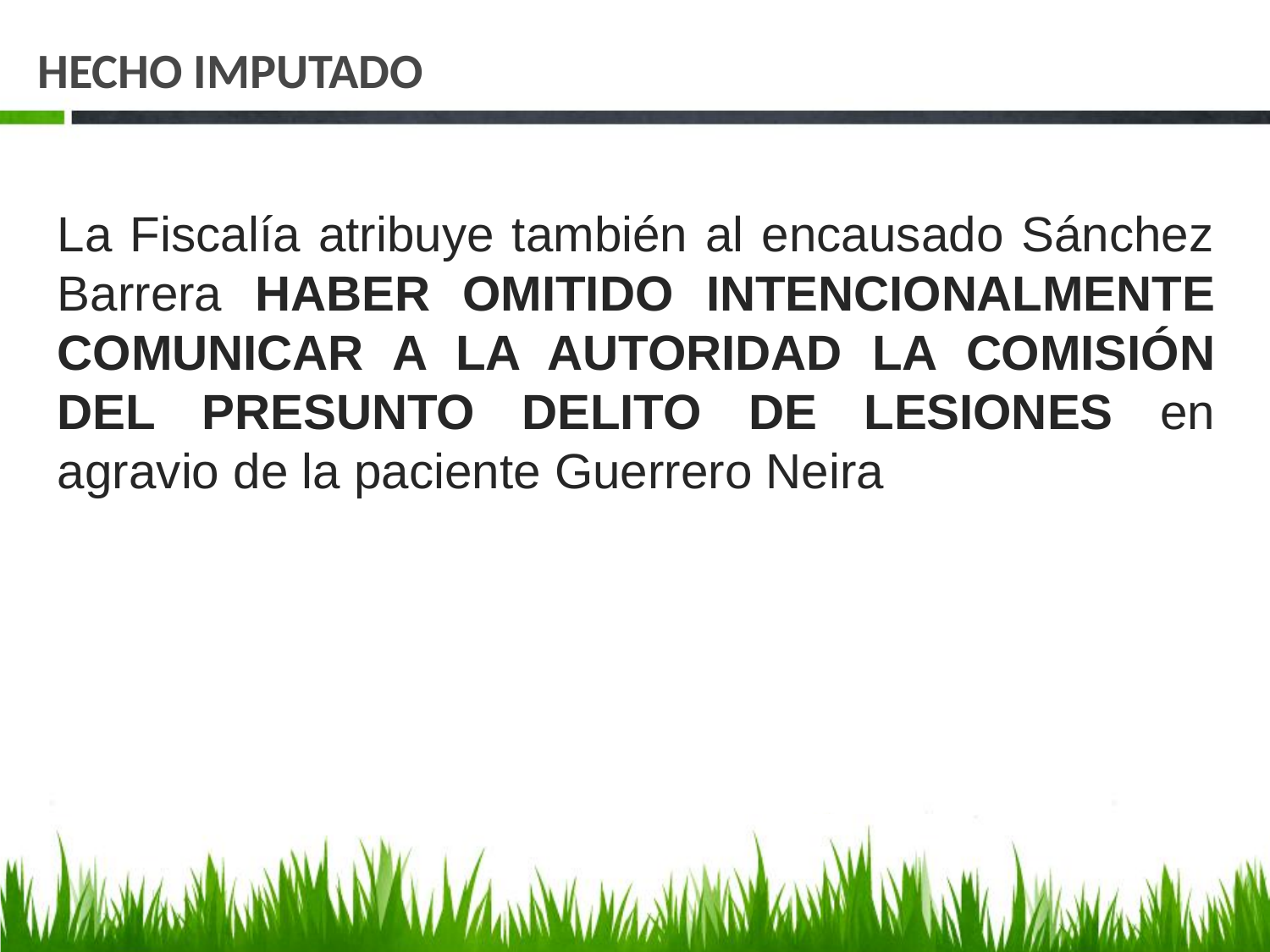

# HECHO IMPUTADO
La Fiscalía atribuye también al encausado Sánchez Barrera HABER OMITIDO INTENCIONALMENTE COMUNICAR A LA AUTORIDAD LA COMISIÓN DEL PRESUNTO DELITO DE LESIONES en agravio de la paciente Guerrero Neira